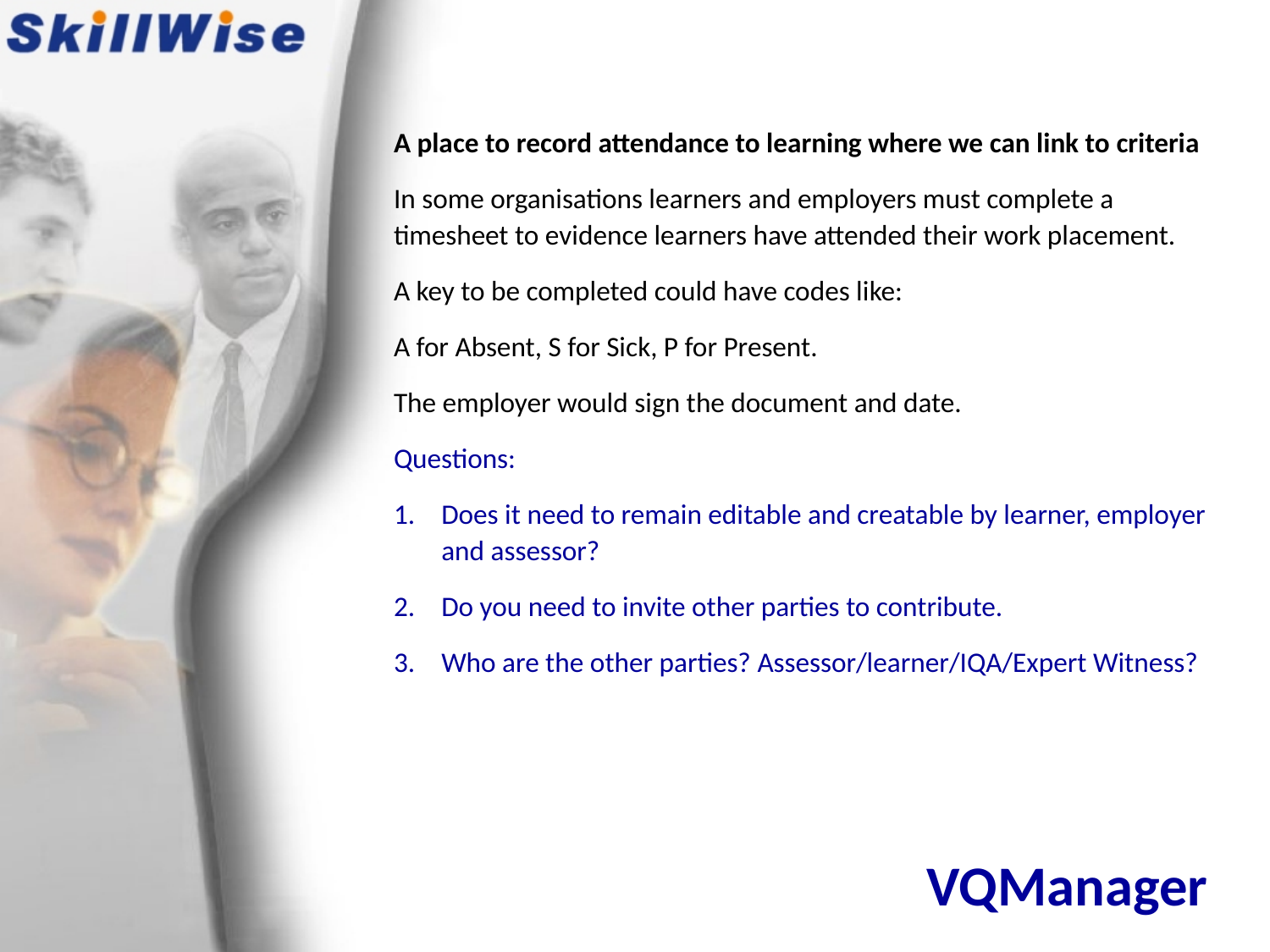

A place to record attendance to learning where we can link to criteria
In some organisations learners and employers must complete a timesheet to evidence learners have attended their work placement.
A key to be completed could have codes like:
A for Absent, S for Sick, P for Present.
The employer would sign the document and date.
Questions:
Does it need to remain editable and creatable by learner, employer and assessor?
Do you need to invite other parties to contribute.
Who are the other parties? Assessor/learner/IQA/Expert Witness?
# VQManager